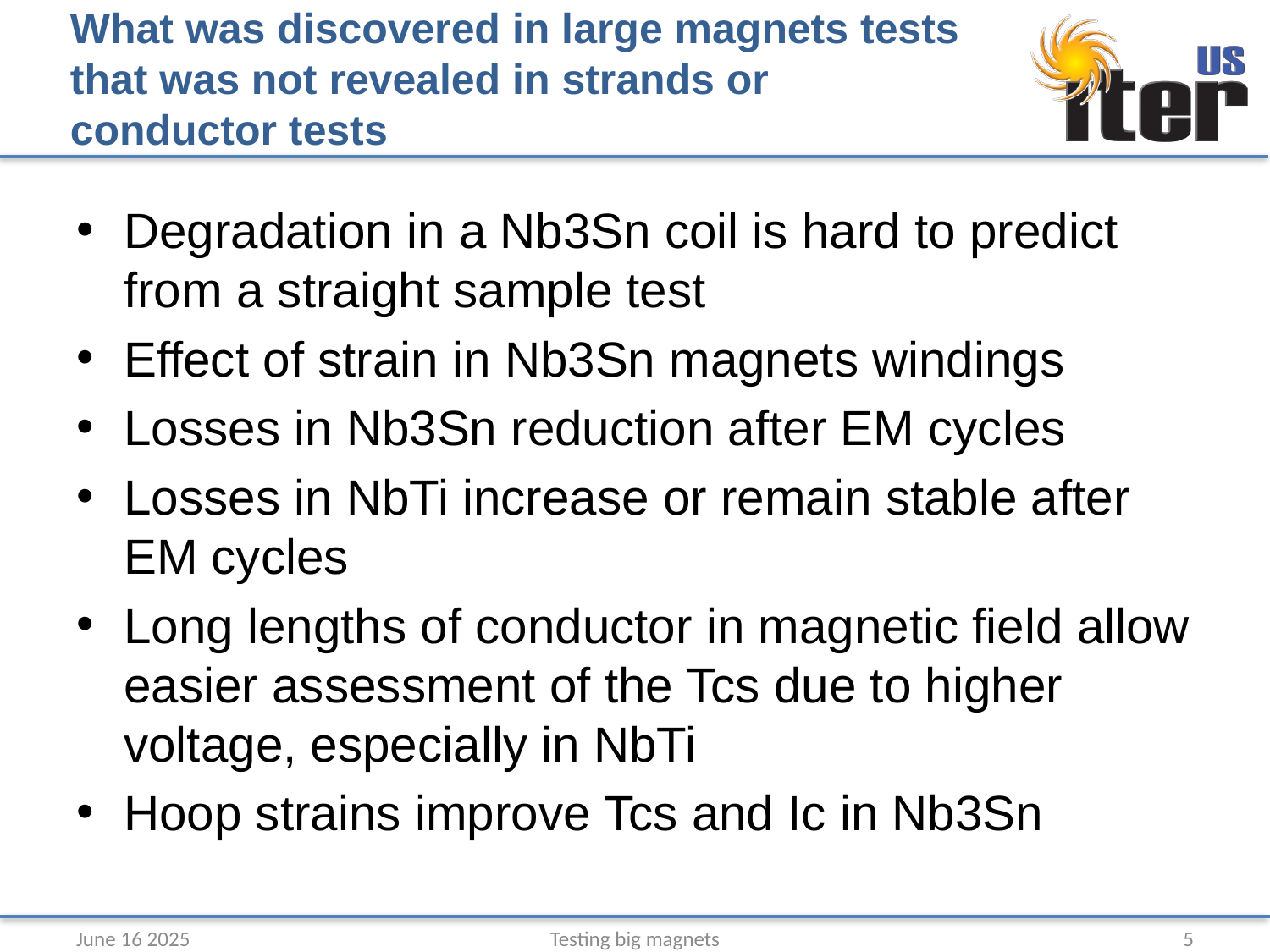

# What was discovered in large magnets tests that was not revealed in strands or conductor tests
Degradation in a Nb3Sn coil is hard to predict from a straight sample test
Effect of strain in Nb3Sn magnets windings
Losses in Nb3Sn reduction after EM cycles
Losses in NbTi increase or remain stable after EM cycles
Long lengths of conductor in magnetic field allow easier assessment of the Tcs due to higher voltage, especially in NbTi
Hoop strains improve Tcs and Ic in Nb3Sn

June 16 2025
Testing big magnets
5